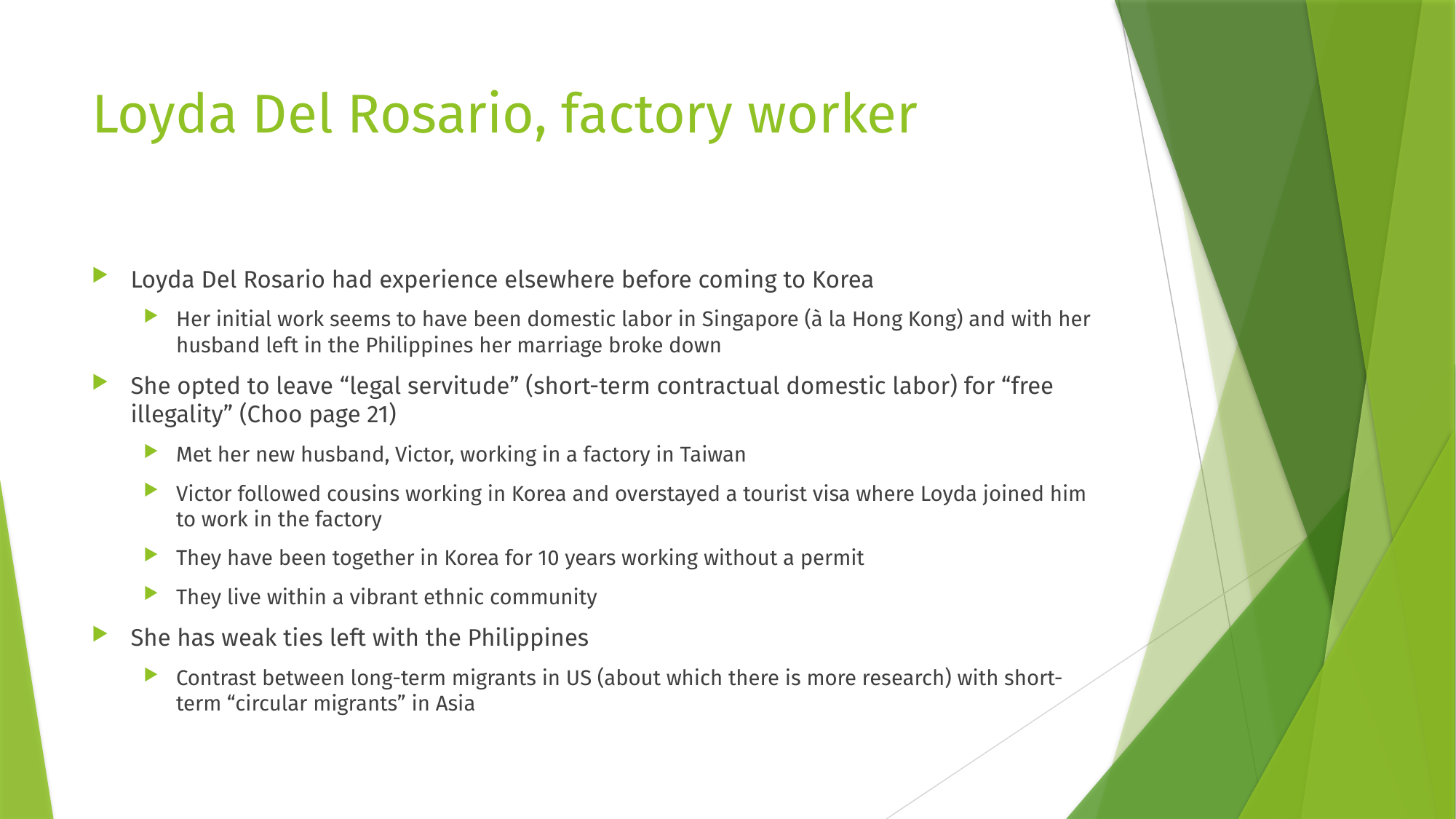

# Loyda Del Rosario, factory worker
Loyda Del Rosario had experience elsewhere before coming to Korea
Her initial work seems to have been domestic labor in Singapore (à la Hong Kong) and with her husband left in the Philippines her marriage broke down
She opted to leave “legal servitude” (short-term contractual domestic labor) for “free illegality” (Choo page 21)
Met her new husband, Victor, working in a factory in Taiwan
Victor followed cousins working in Korea and overstayed a tourist visa where Loyda joined him to work in the factory
They have been together in Korea for 10 years working without a permit
They live within a vibrant ethnic community
She has weak ties left with the Philippines
Contrast between long-term migrants in US (about which there is more research) with short-term “circular migrants” in Asia